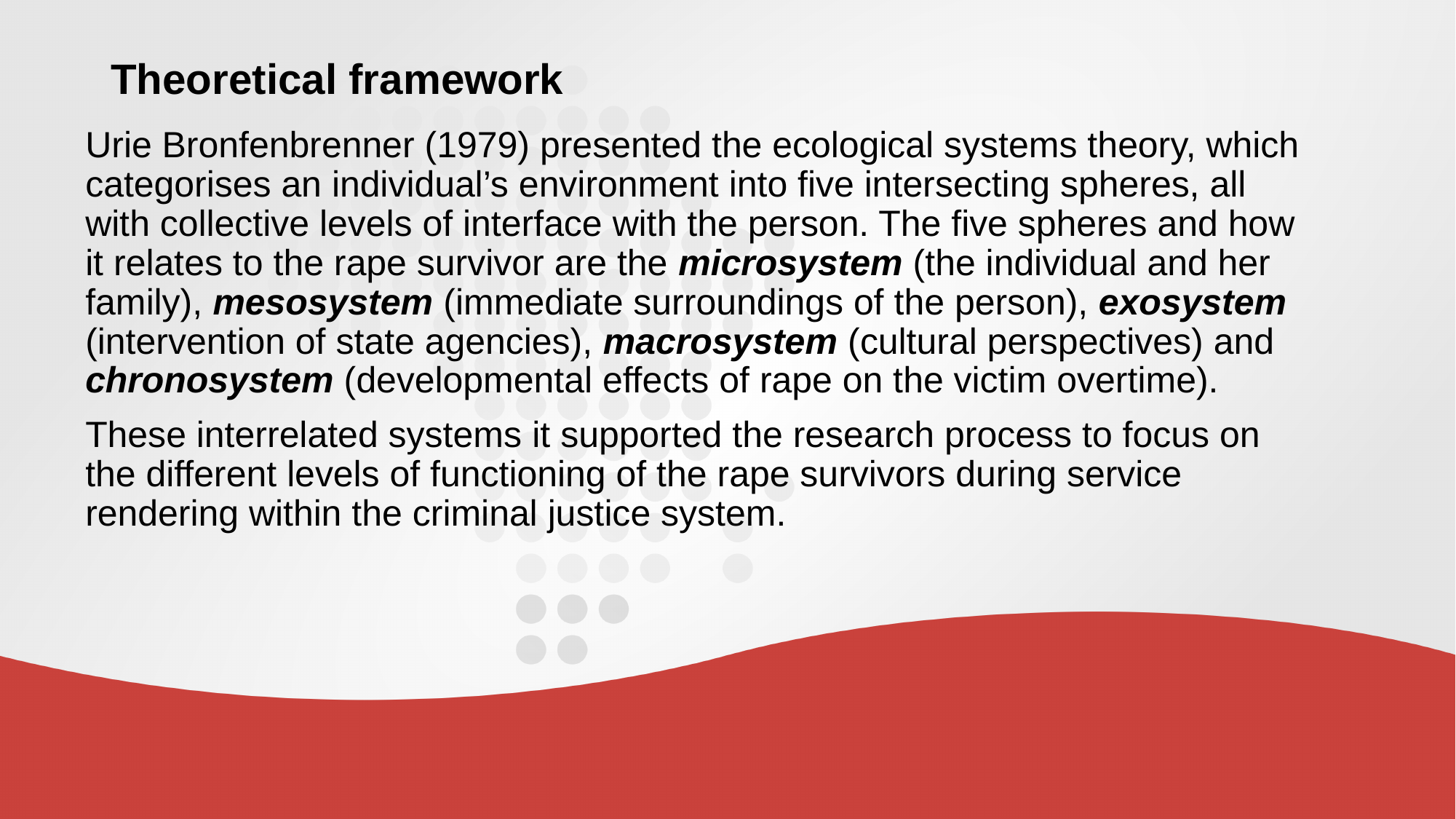

# Theoretical framework
Urie Bronfenbrenner (1979) presented the ecological systems theory, which categorises an individual’s environment into five intersecting spheres, all with collective levels of interface with the person. The five spheres and how it relates to the rape survivor are the microsystem (the individual and her family), mesosystem (immediate surroundings of the person), exosystem (intervention of state agencies), macrosystem (cultural perspectives) and chronosystem (developmental effects of rape on the victim overtime).
These interrelated systems it supported the research process to focus on the different levels of functioning of the rape survivors during service rendering within the criminal justice system.